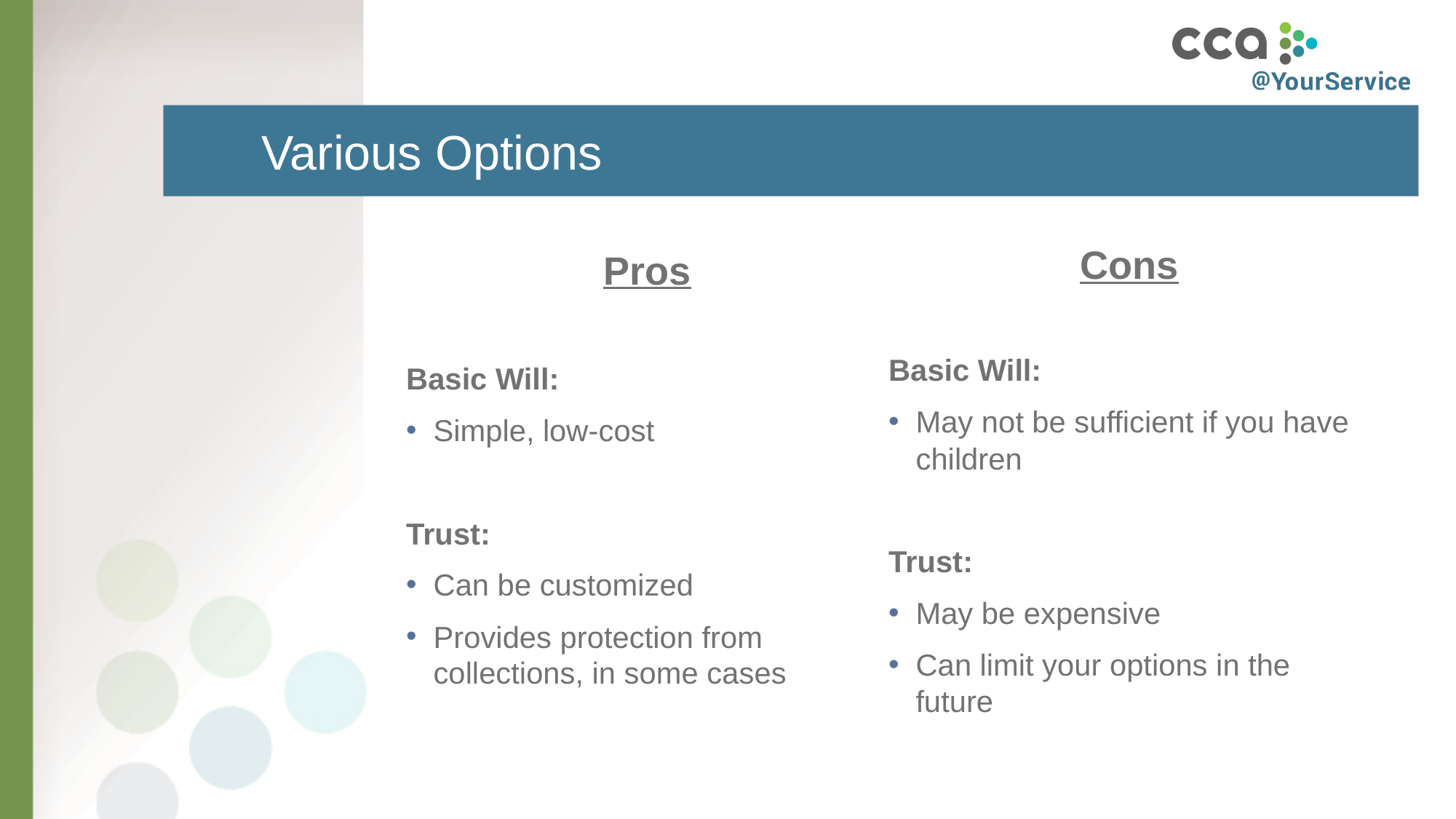

# Various Options
Pros

Basic Will:
Simple, low-cost

Trust:
Can be customized
Provides protection from collections, in some cases

Cons

Basic Will:
May not be sufficient if you have children

Trust:
May be expensive
Can limit your options in the future